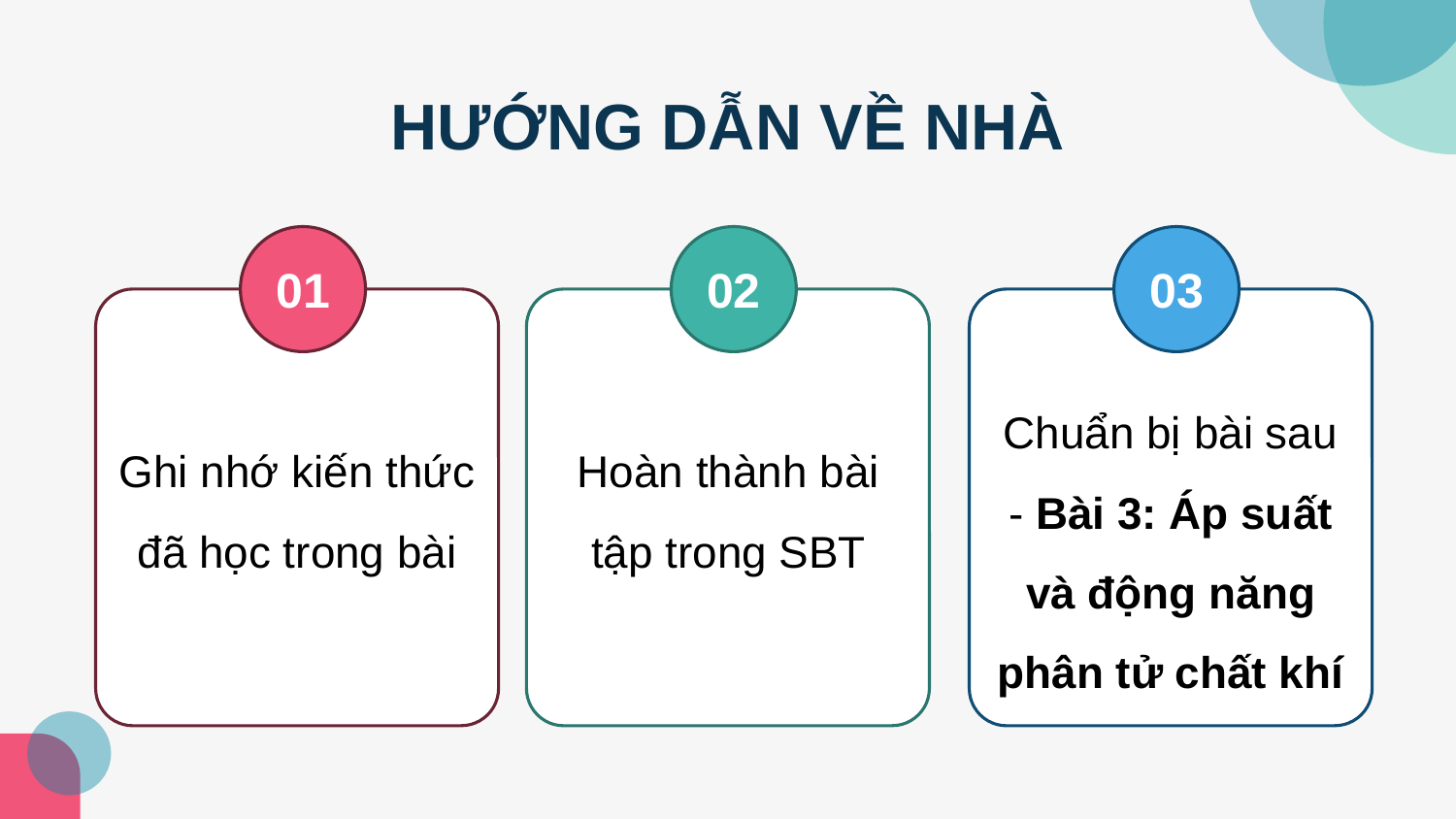

# HƯỚNG DẪN VỀ NHÀ
01

Ghi nhớ kiến thức đã học trong bài
02

Hoàn thành bài tập trong SBT
03

Chuẩn bị bài sau - Bài 3: Áp suất và động năng phân tử chất khí